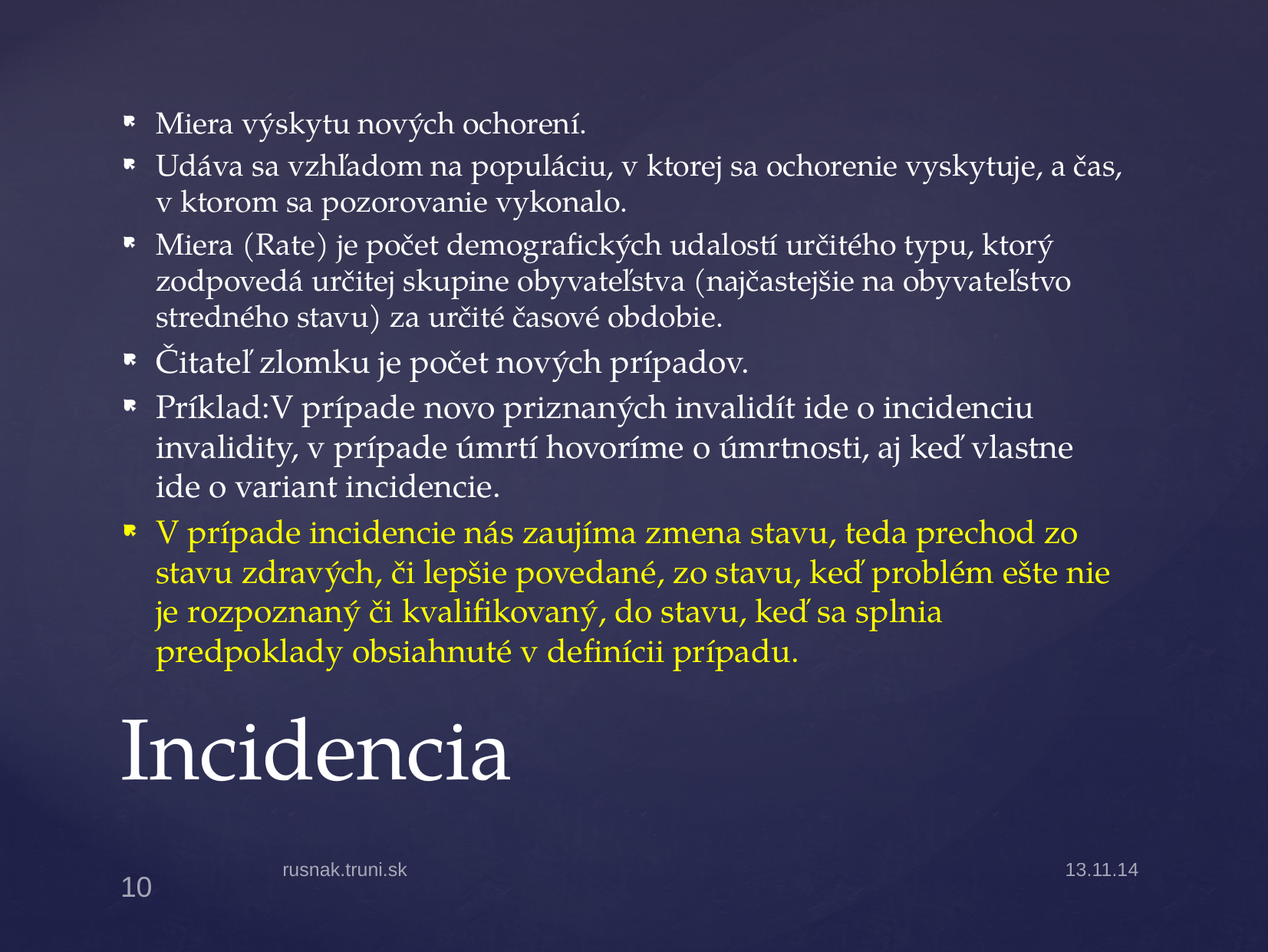

Miera výskytu nových ochorení.
Udáva sa vzhľadom na populáciu, v ktorej sa ochorenie vyskytuje, a čas, v ktorom sa pozorovanie vykonalo.
Miera (Rate) je počet demografických udalostí určitého typu, ktorý zodpovedá určitej skupine obyvateľstva (najčastejšie na obyvateľstvo stredného stavu) za určité časové obdobie.
Čitateľ zlomku je počet nových prípadov.
Príklad:V prípade novo priznaných invalidít ide o incidenciu invalidity, v prípade úmrtí hovoríme o úmrtnosti, aj keď vlastne ide o variant incidencie.
V prípade incidencie nás zaujíma zmena stavu, teda prechod zo stavu zdravých, či lepšie povedané, zo stavu, keď problém ešte nie je rozpoznaný či kvalifikovaný, do stavu, keď sa splnia predpoklady obsiahnuté v definícii prípadu.
# Incidencia
rusnak.truni.sk
13.11.14
10